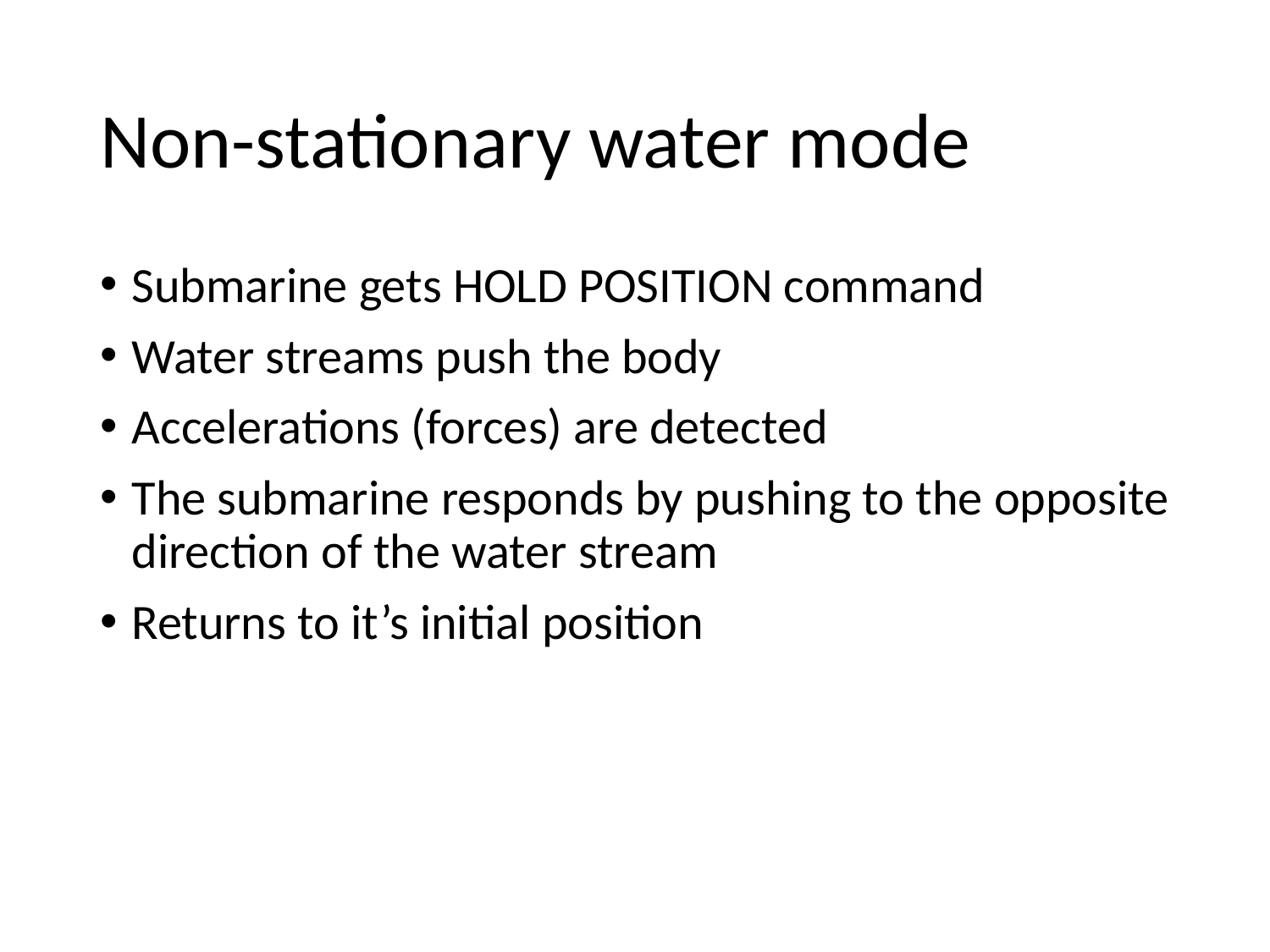

# Non-stationary water mode
Submarine gets HOLD POSITION command
Water streams push the body
Accelerations (forces) are detected
The submarine responds by pushing to the opposite direction of the water stream
Returns to it’s initial position